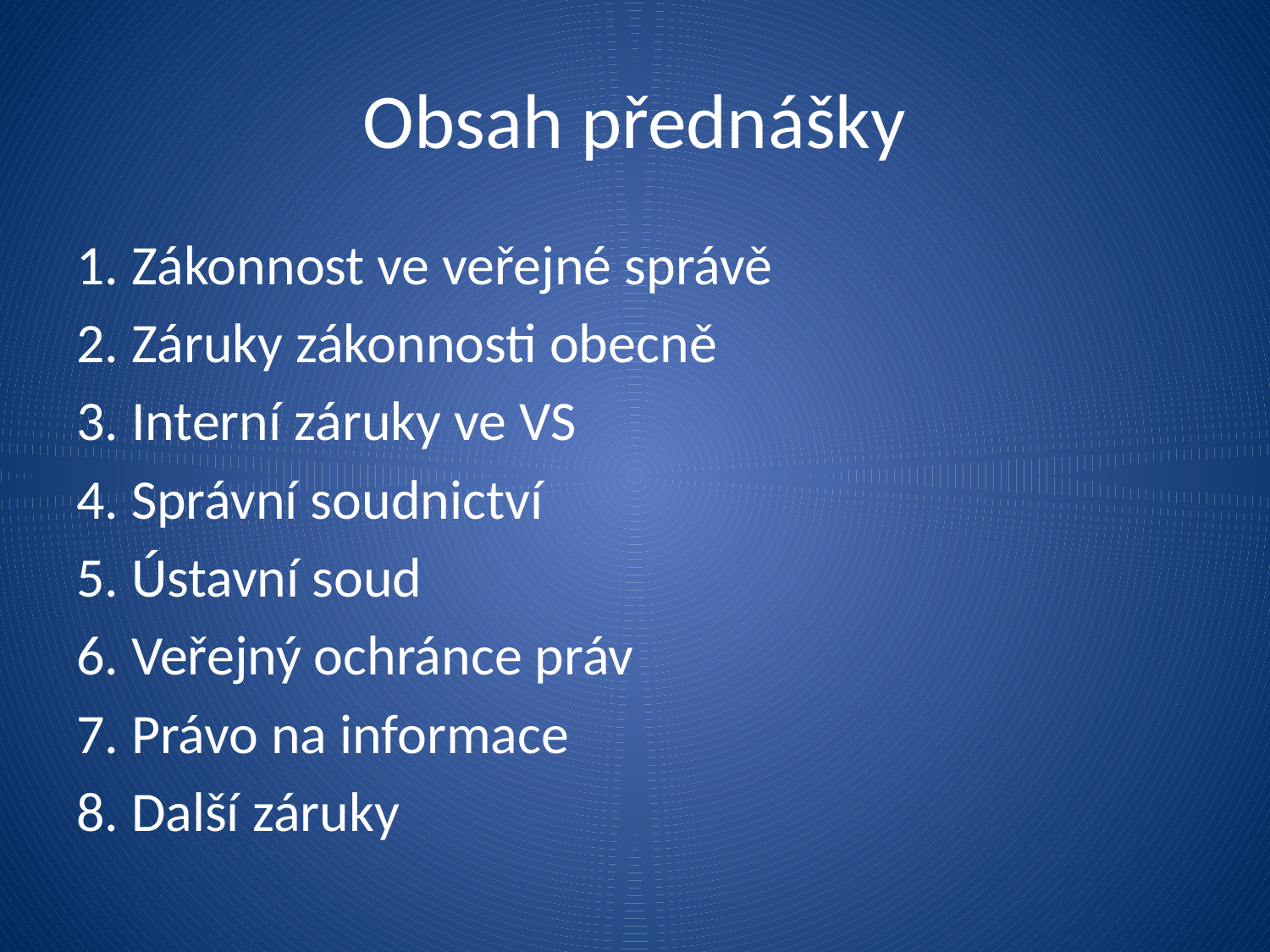

# Obsah přednášky
1. Zákonnost ve veřejné správě
2. Záruky zákonnosti obecně
3. Interní záruky ve VS
4. Správní soudnictví
5. Ústavní soud
6. Veřejný ochránce práv
7. Právo na informace
8. Další záruky